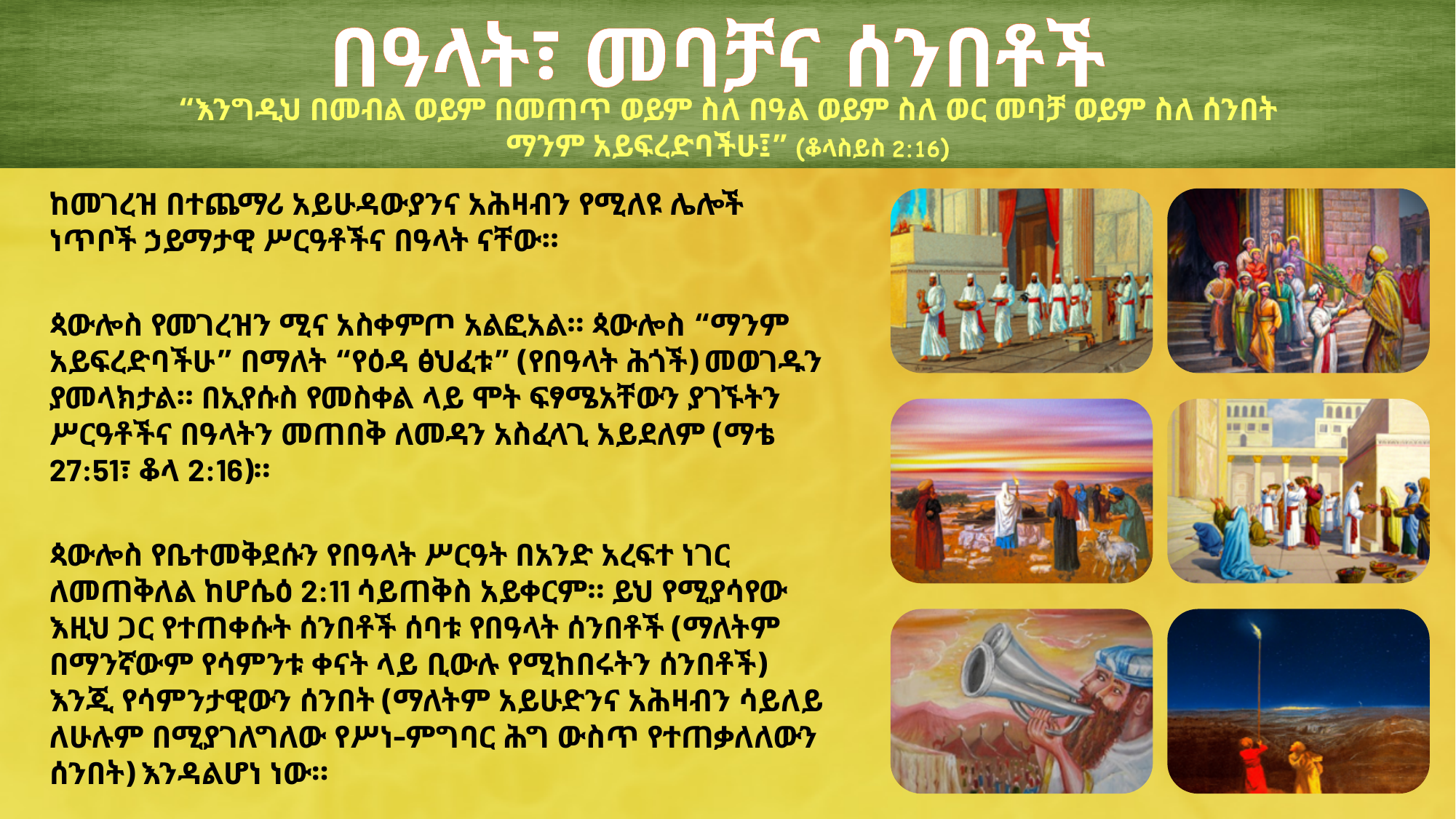

በዓላት፣ መባቻና ሰንበቶች
“እንግዲህ በመብል ወይም በመጠጥ ወይም ስለ በዓል ወይም ስለ ወር መባቻ ወይም ስለ ሰንበት ማንም አይፍረድባችሁ፤” (ቆላስይስ 2:16)
ከመገረዝ በተጨማሪ አይሁዳውያንና አሕዛብን የሚለዩ ሌሎች ነጥቦች ኃይማታዊ ሥርዓቶችና በዓላት ናቸው።

ጳውሎስ የመገረዝን ሚና አስቀምጦ አልፎአል። ጳውሎስ “ማንም አይፍረድባችሁ” በማለት “የዕዳ ፅህፈቱ” (የበዓላት ሕጎች) መወገዱን ያመላክታል። በኢየሱስ የመስቀል ላይ ሞት ፍፃሜአቸውን ያገኙትን ሥርዓቶችና በዓላትን መጠበቅ ለመዳን አስፈላጊ አይደለም (ማቴ 27:51፣ ቆላ 2:16)።
ጳውሎስ የቤተመቅደሱን የበዓላት ሥርዓት በአንድ አረፍተ ነገር ለመጠቅለል ከሆሴዕ 2:11 ሳይጠቅስ አይቀርም። ይህ የሚያሳየው እዚህ ጋር የተጠቀሱት ሰንበቶች ሰባቱ የበዓላት ሰንበቶች (ማለትም በማንኛውም የሳምንቱ ቀናት ላይ ቢውሉ የሚከበሩትን ሰንበቶች) እንጂ የሳምንታዊውን ሰንበት (ማለትም አይሁድንና አሕዛብን ሳይለይ ለሁሉም በሚያገለግለው የሥነ-ምግባር ሕግ ውስጥ የተጠቃለለውን ሰንበት) እንዳልሆነ ነው።